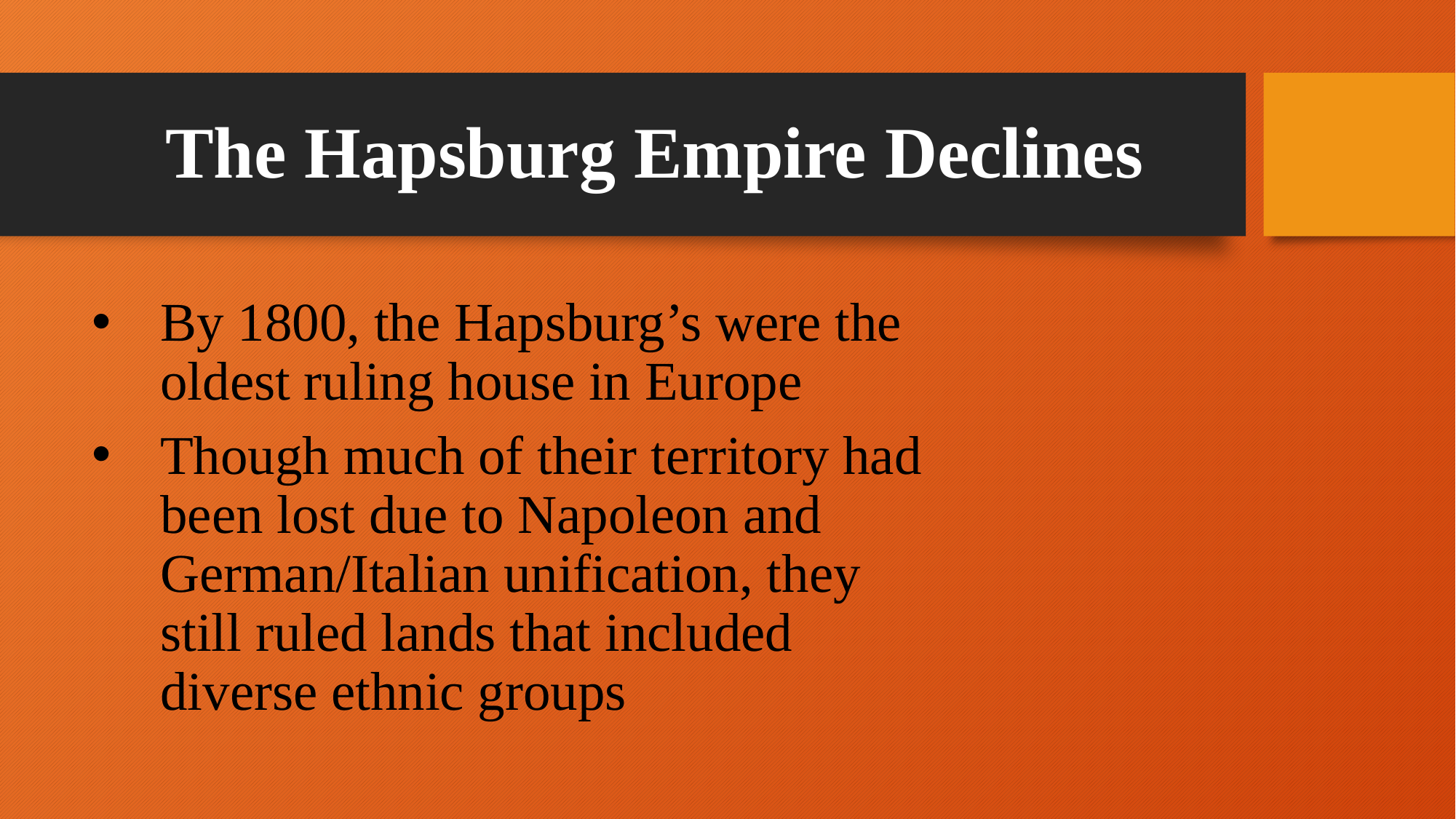

# The Hapsburg Empire Declines
By 1800, the Hapsburg’s were the oldest ruling house in Europe
Though much of their territory had been lost due to Napoleon and German/Italian unification, they still ruled lands that included diverse ethnic groups